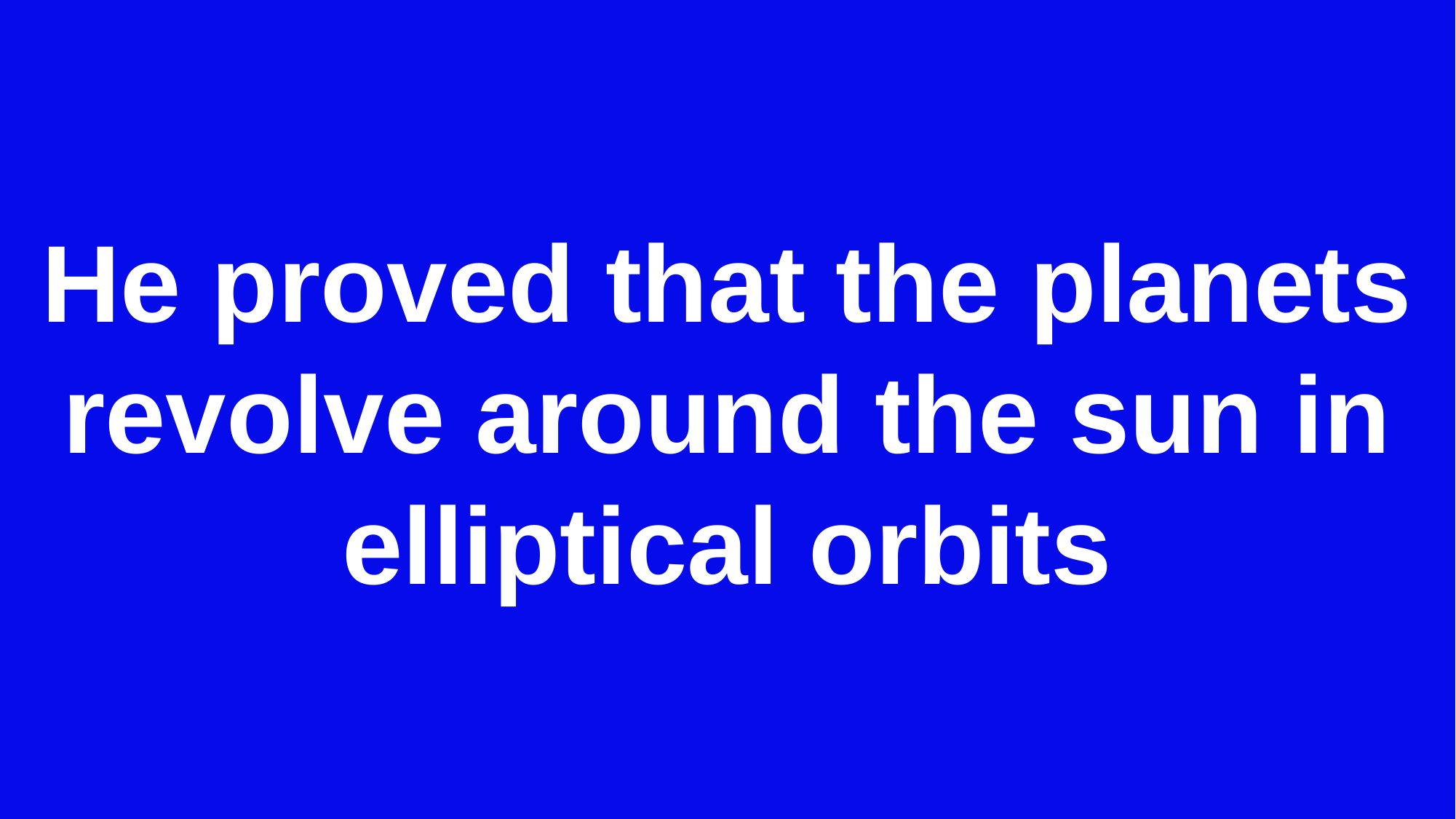

He proved that the planets revolve around the sun in elliptical orbits